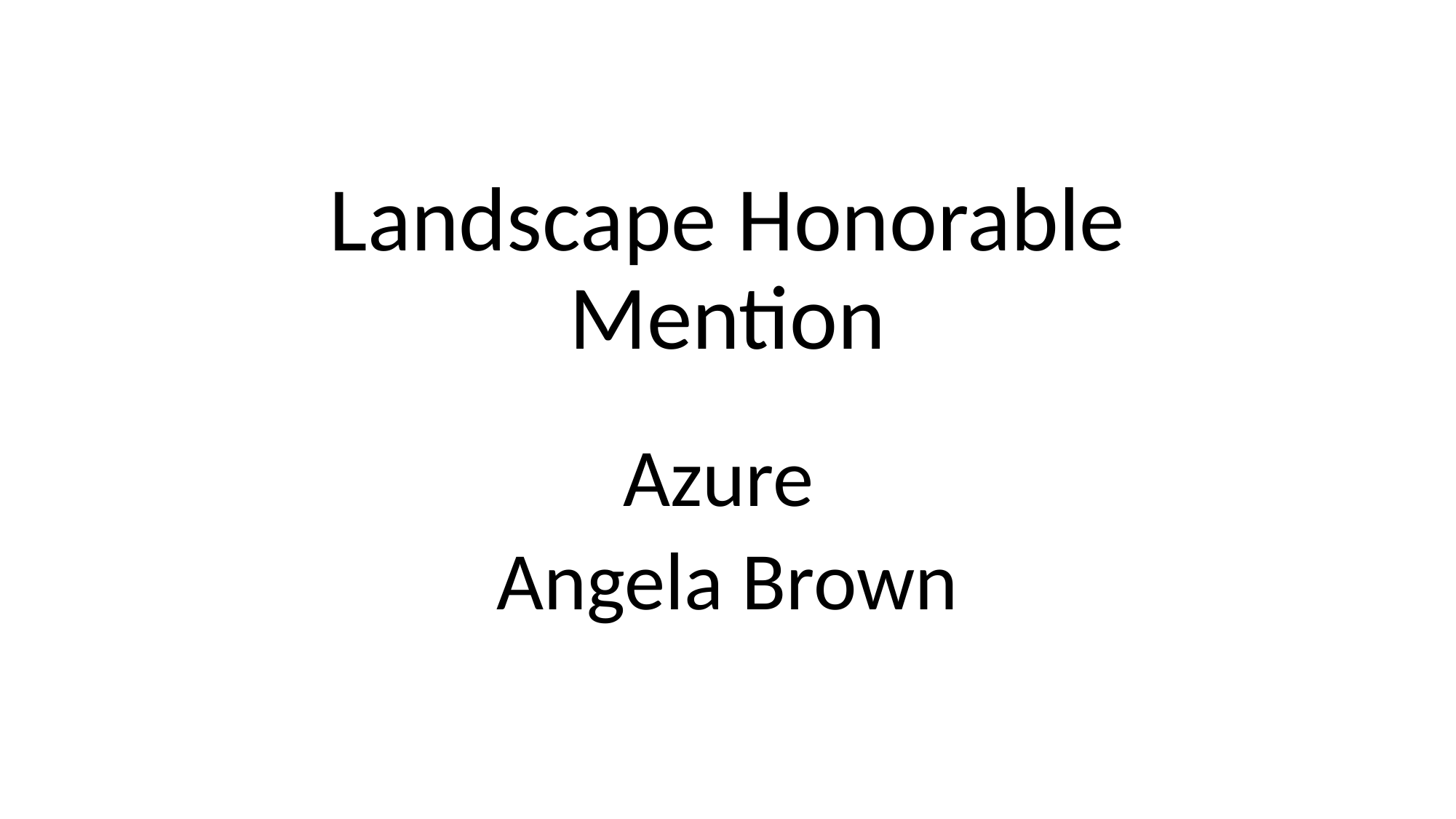

# Landscape Honorable Mention
Azure
Angela Brown